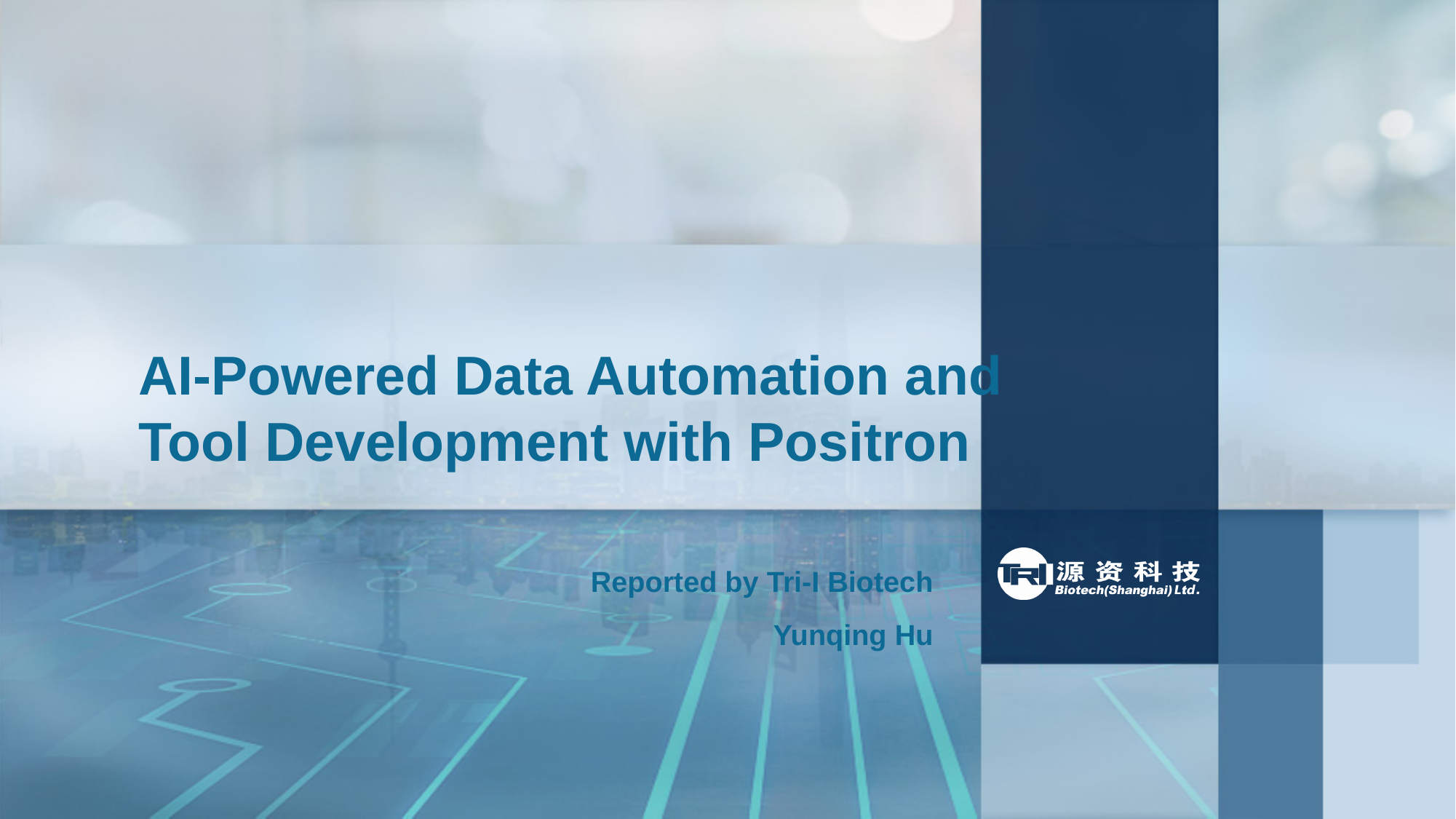

# AI-Powered Data Automation and Tool Development with Positron
Reported by Tri-I Biotech
Yunqing Hu